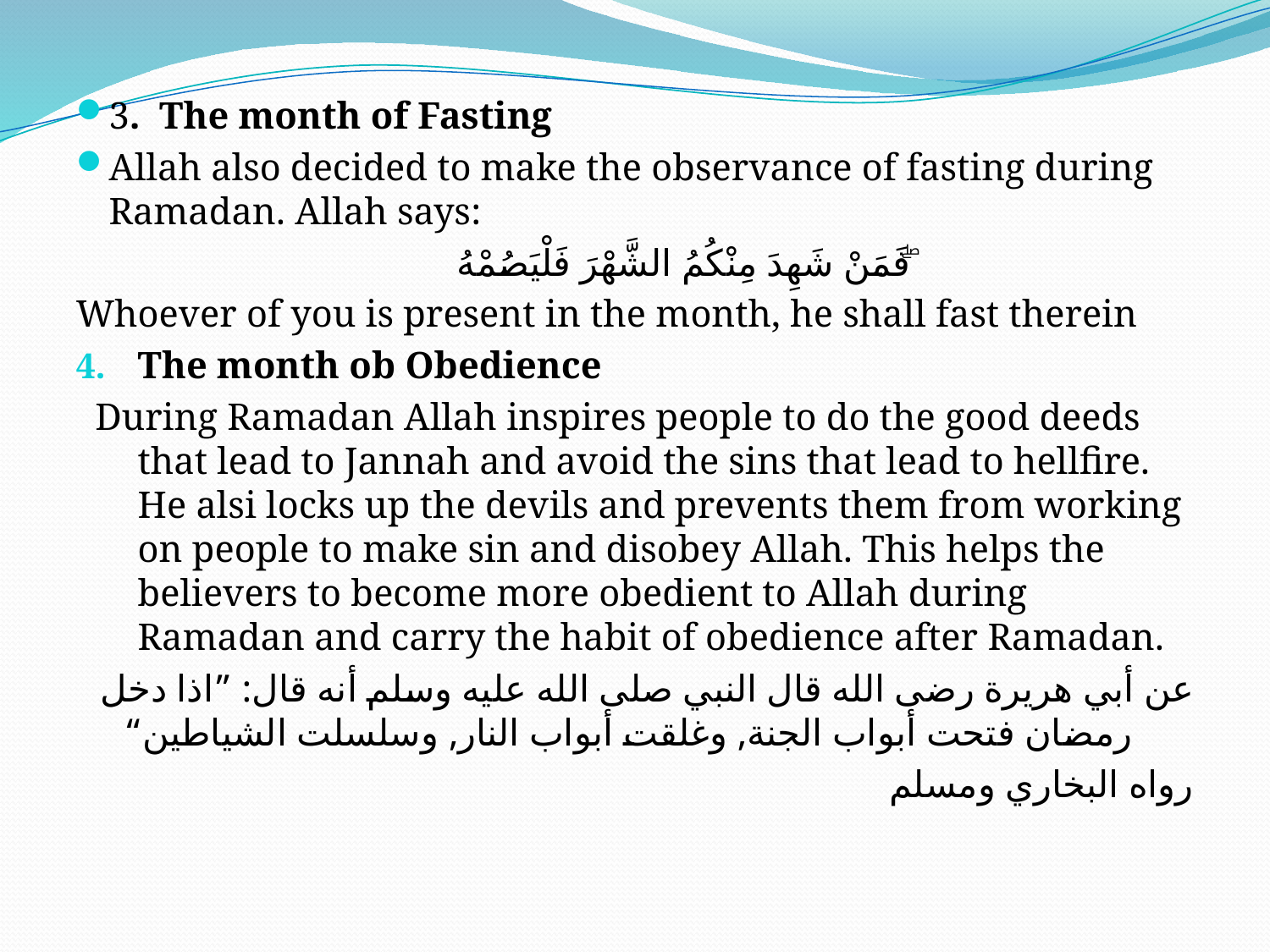

3.  The month of Fasting
Allah also decided to make the observance of fasting during Ramadan. Allah says:
                                        فَمَنْ شَهِدَ مِنْكُمُ الشَّهْرَ فَلْيَصُمْهُ ۖ
Whoever of you is present in the month, he shall fast therein
The month ob Obedience
  During Ramadan Allah inspires people to do the good deeds that lead to Jannah and avoid the sins that lead to hellfire. He alsi locks up the devils and prevents them from working on people to make sin and disobey Allah. This helps the believers to become more obedient to Allah during Ramadan and carry the habit of obedience after Ramadan.
عن أبي هريرة رضى الله قال النبي صلى الله عليه وسلم أنه قال: ”اذا دخل رمضان فتحت أبواب الجنة, وغلقت أبواب النار, وسلسلت الشياطين“
رواه البخاري ومسلم